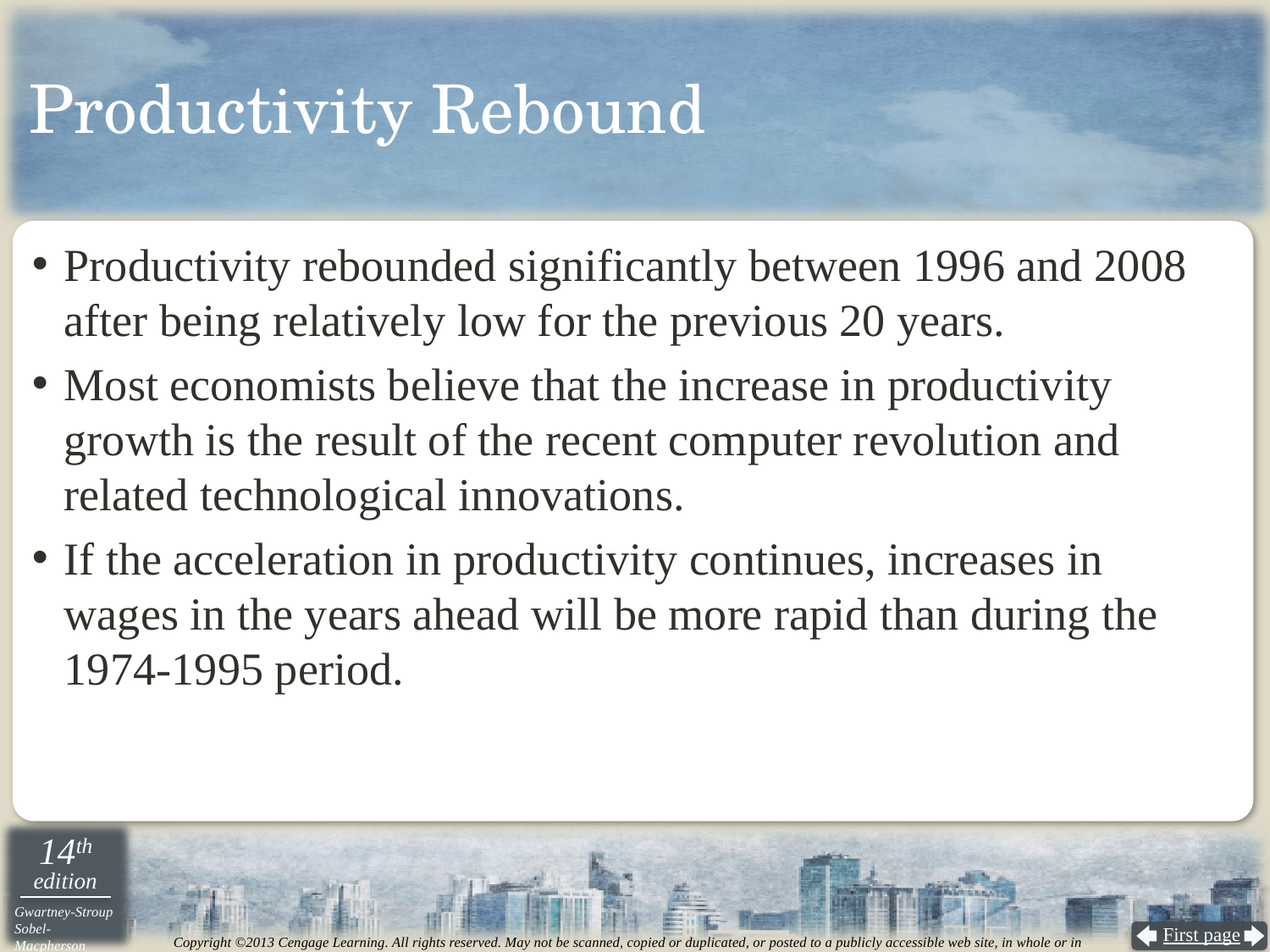

# Productivity Rebound

Productivity rebounded significantly between 1996 and 2008 after being relatively low for the previous 20 years.
Most economists believe that the increase in productivity growth is the result of the recent computer revolution and related technological innovations.
If the acceleration in productivity continues, increases in wages in the years ahead will be more rapid than during the 1974-1995 period.